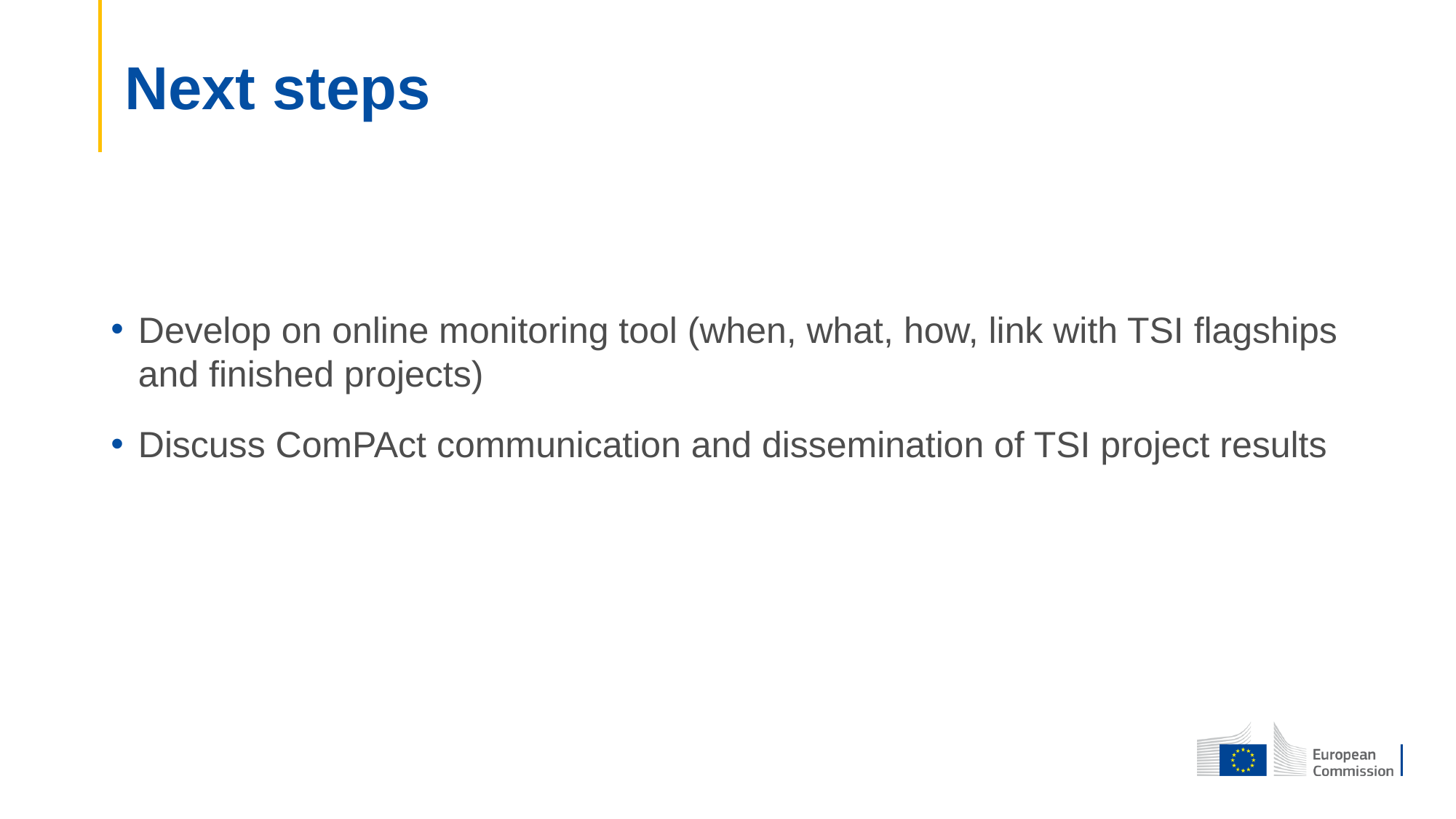

# Next steps
Develop on online monitoring tool (when, what, how, link with TSI flagships and finished projects)
Discuss ComPAct communication and dissemination of TSI project results